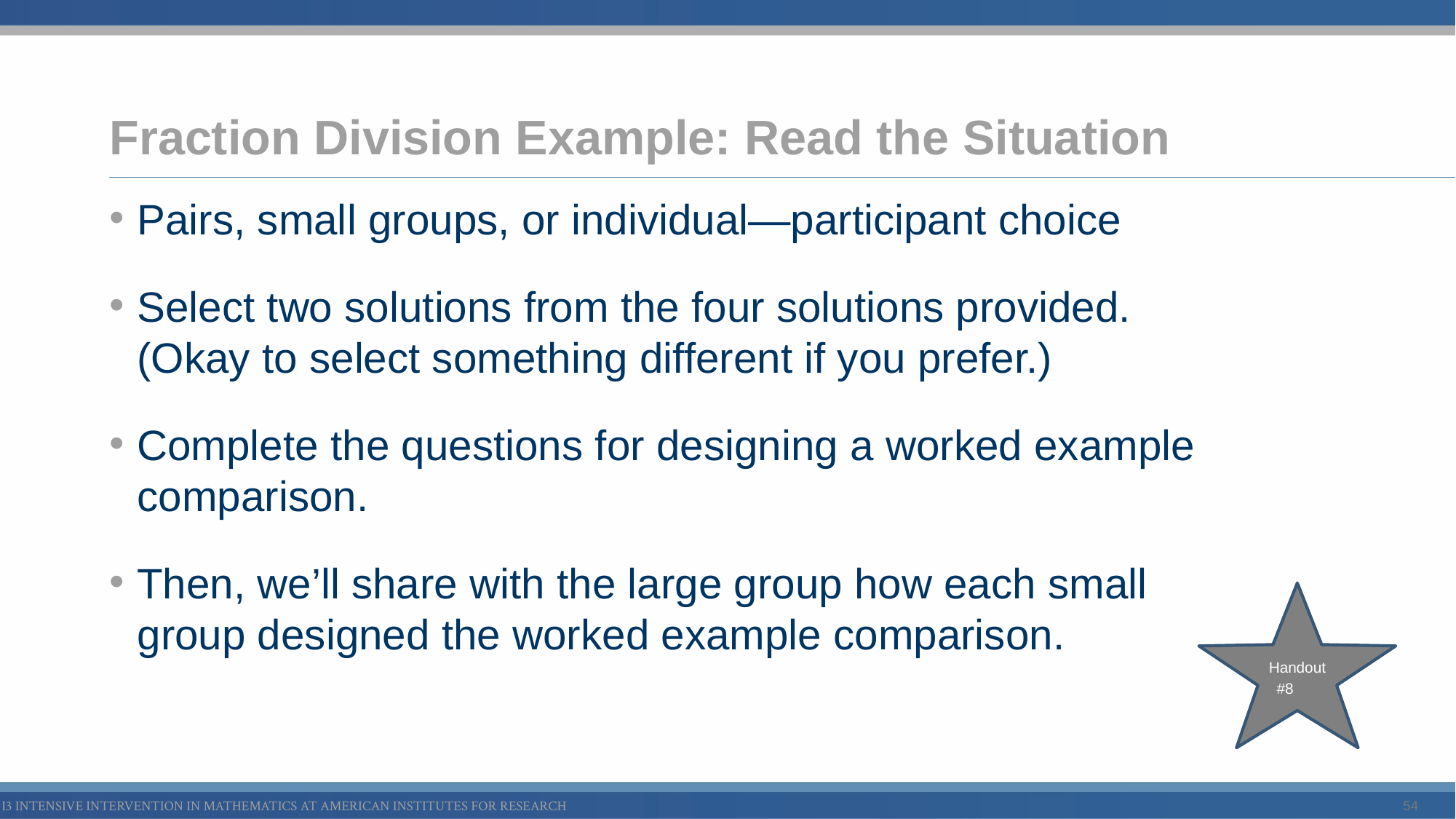

# Fraction Division Example: Read the Situation
Pairs, small groups, or individual—participant choice
Select two solutions from the four solutions provided.
(Okay to select something different if you prefer.)
Complete the questions for designing a worked example comparison.
Then, we’ll share with the large group how each small group designed the worked example comparison.
Handout
#8
54